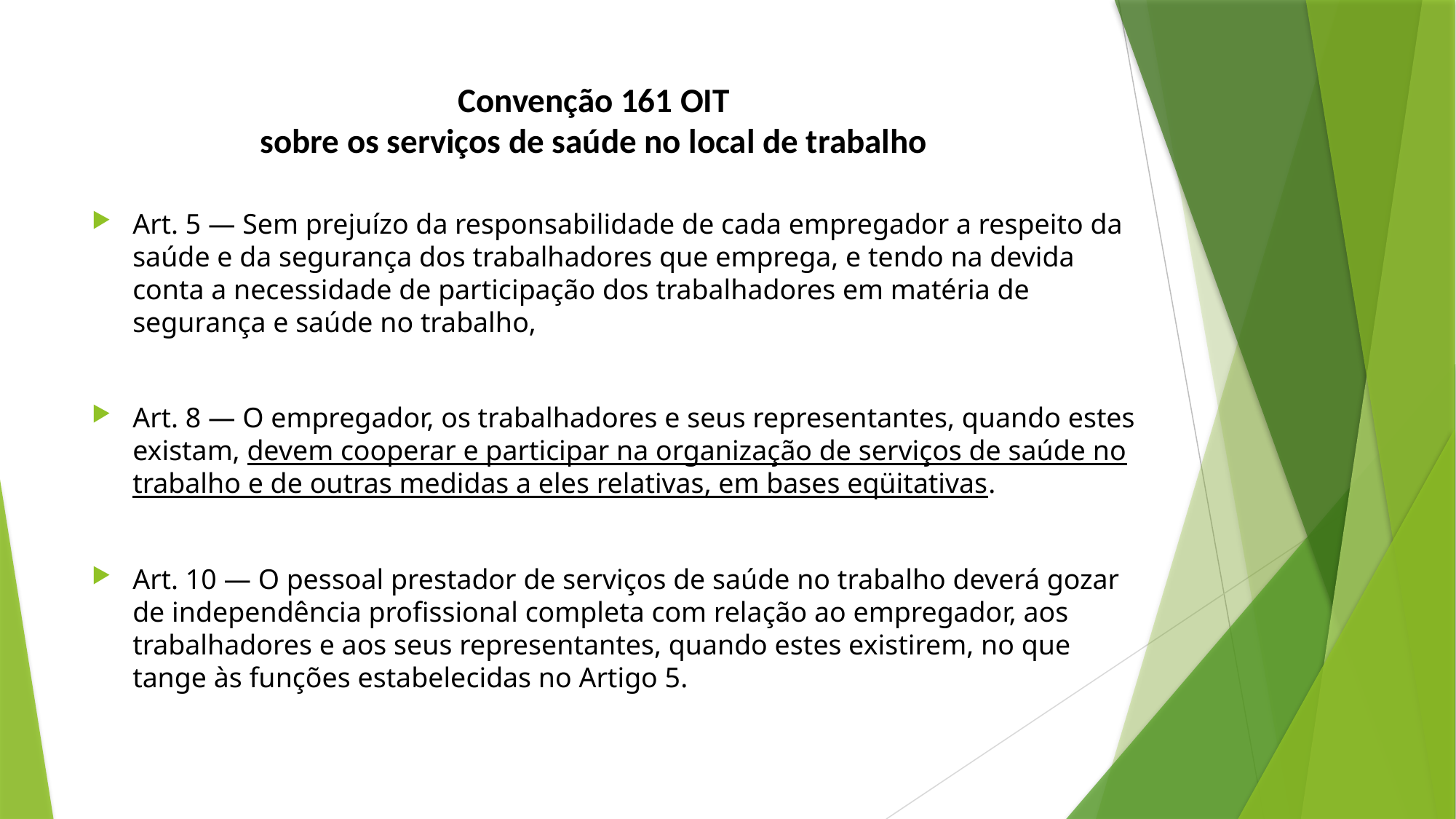

# Convenção 161 OIT sobre os serviços de saúde no local de trabalho
Art. 5 — Sem prejuízo da responsabilidade de cada empregador a respeito da saúde e da segurança dos trabalhadores que emprega, e tendo na devida conta a necessidade de participação dos trabalhadores em matéria de segurança e saúde no trabalho,

Art. 8 — O empregador, os trabalhadores e seus representantes, quando estes existam, devem cooperar e participar na organização de serviços de saúde no trabalho e de outras medidas a eles relativas, em bases eqüitativas.

Art. 10 — O pessoal prestador de serviços de saúde no trabalho deverá gozar de independência profissional completa com relação ao empregador, aos trabalhadores e aos seus representantes, quando estes existirem, no que tange às funções estabelecidas no Artigo 5.